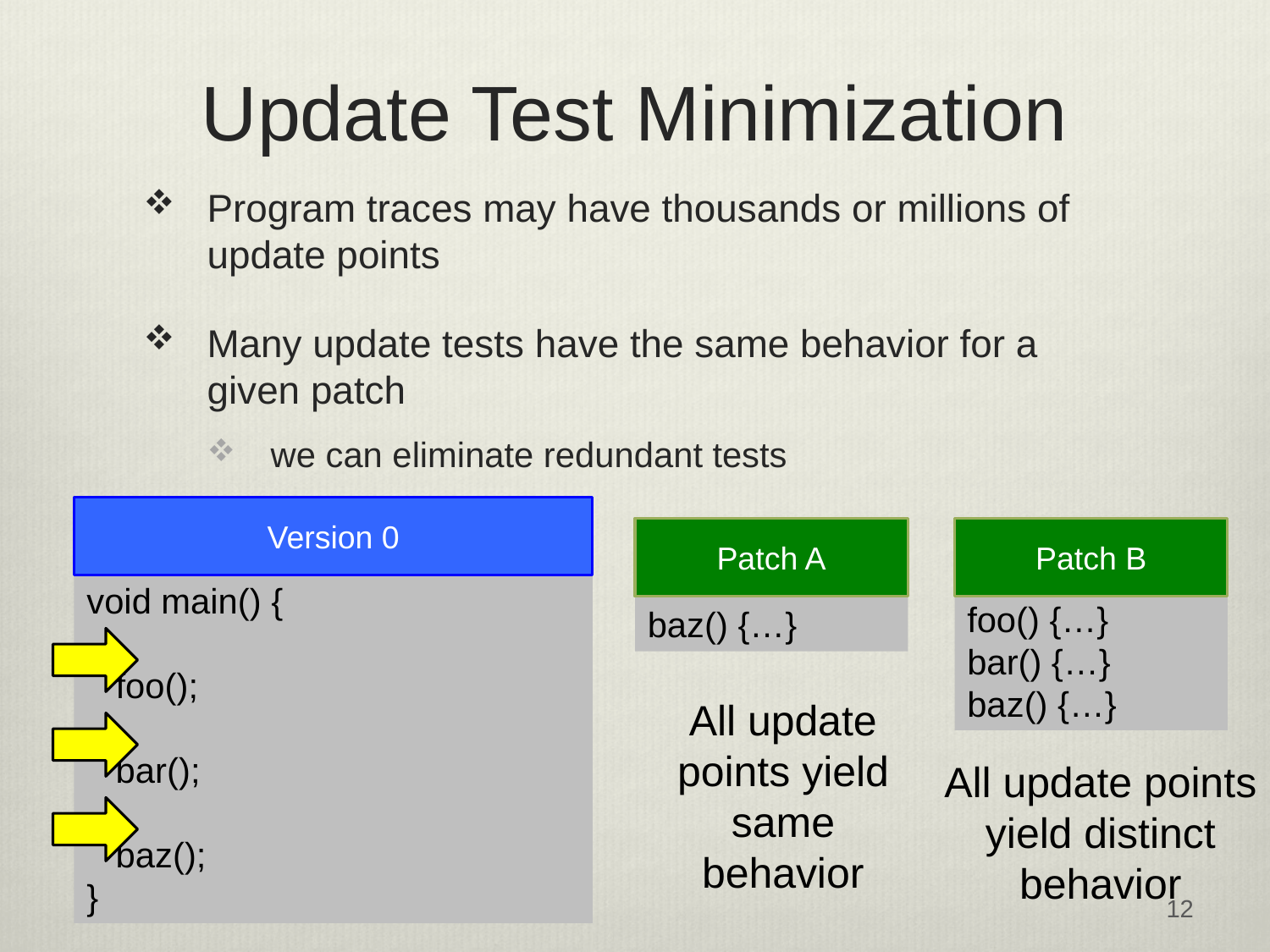

# Update Test Minimization
Program traces may have thousands or millions of update points
Many update tests have the same behavior for a given patch
we can eliminate redundant tests

Version 0
Patch A
Patch B
void main() {

   foo();

   bar();

   baz();
}
foo() {…}
bar() {…}
baz() {…}
baz() {…}

All update points yield same behavior

All update points yield distinct behavior

12